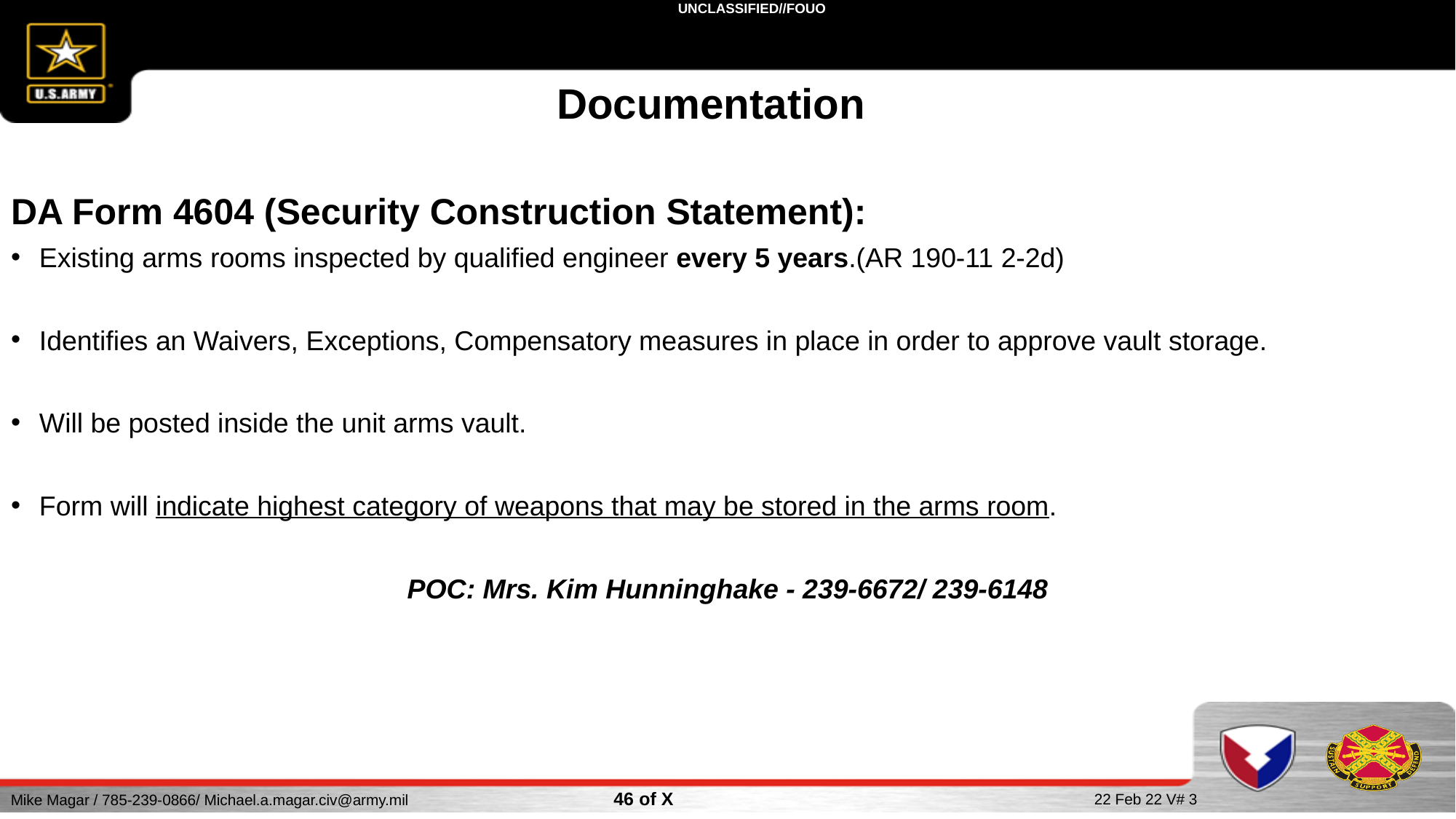

Documentation
DA Form 4604 (Security Construction Statement):
 Existing arms rooms inspected by qualified engineer every 5 years.(AR 190-11 2-2d)

 Identifies an Waivers, Exceptions, Compensatory measures in place in order to approve vault storage.

 Will be posted inside the unit arms vault.

 Form will indicate highest category of weapons that may be stored in the arms room.

POC: Mrs. Kim Hunninghake - 239-6672/ 239-6148